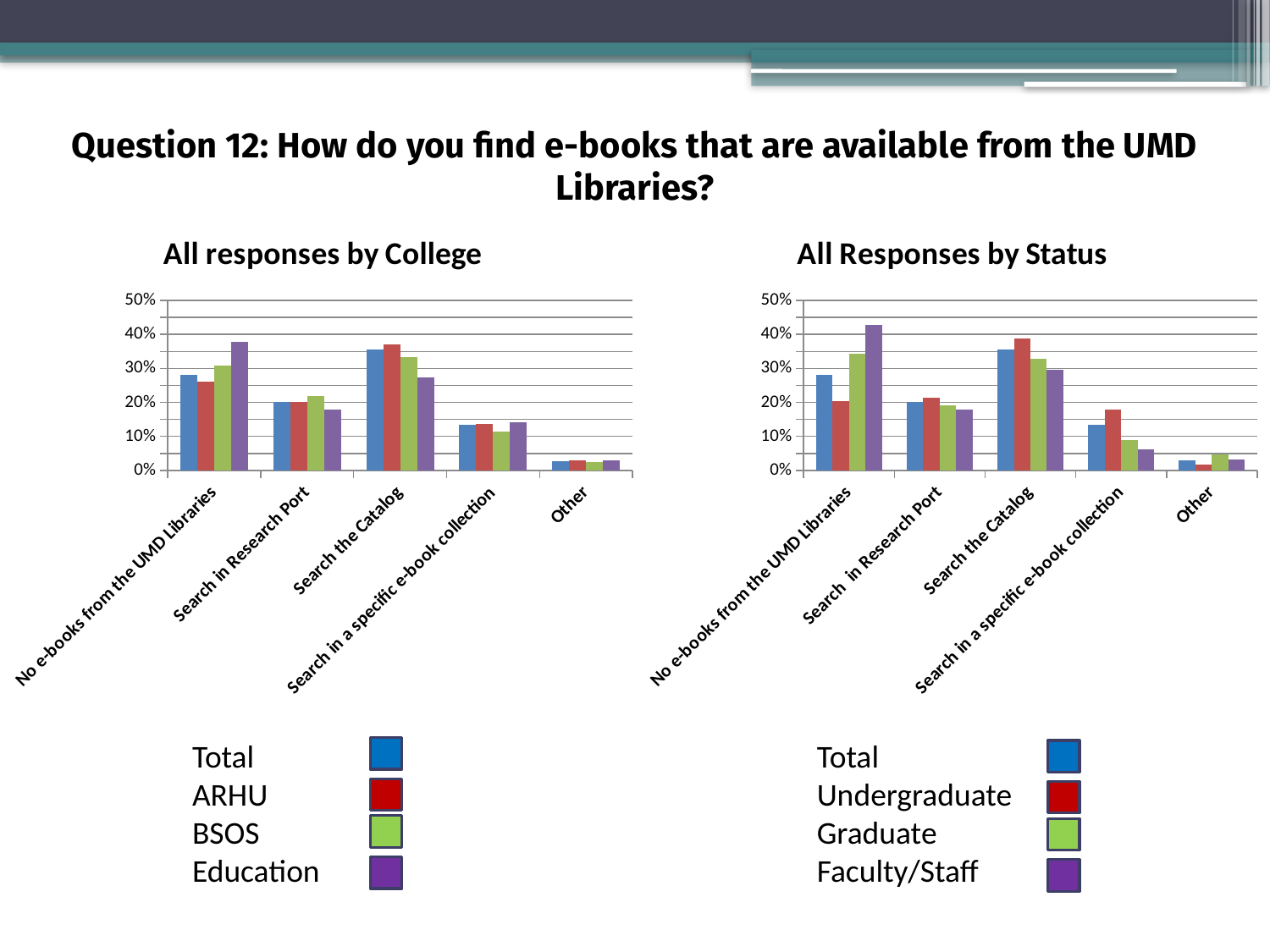

Question 12: How do you find e-books that are available from the UMD Libraries?

### Chart: All responses by College

| Category | Total | ARHU | BSOS | Education |
|---|---|---|---|---|
| No e-books from the UMD Libraries | 0.280373831775701 | 0.26195028680688337 | 0.30952380952381015 | 0.37777777777777793 |
| Search in Research Port | 0.2020129403306974 | 0.20172084130019124 | 0.2190476190476191 | 0.17777777777777778 |
| Search the Catalog | 0.35585909417685135 | 0.37093690248565986 | 0.3333333333333333 | 0.27407407407407425 |
| Search in a specific e-book collection | 0.1337167505391805 | 0.13671128107074576 | 0.11428571428571432 | 0.1407407407407408 |
| Other | 0.028037383177570107 | 0.028680688336520075 | 0.02380952380952381 | 0.02962962962962964 |

### Chart: All Responses by Status

| Category | Total | Undergraduate | Graduate | Faculty/Staff |
|---|---|---|---|---|
| No e-books from the UMD Libraries | 0.28054953000723065 | 0.20424403183023884 | 0.34292565947242215 | 0.42924528301886805 |
| Search  in Research Port | 0.20173535791757055 | 0.21352785145888595 | 0.19184652278177458 | 0.17924528301886797 |
| Search the Catalog | 0.35574837310195245 | 0.38726790450928394 | 0.328537170263789 | 0.2971698113207549 |
| Search in a specific e-book collection | 0.13376717281272602 | 0.1790450928381964 | 0.08872901678657075 | 0.061320754716981125 |
| Other | 0.028199566160520603 | 0.015915119363395232 | 0.04796163069544369 | 0.0330188679245283 |
Total
ARHU
BSOS
Education

Total
Undergraduate
Graduate
Faculty/Staff